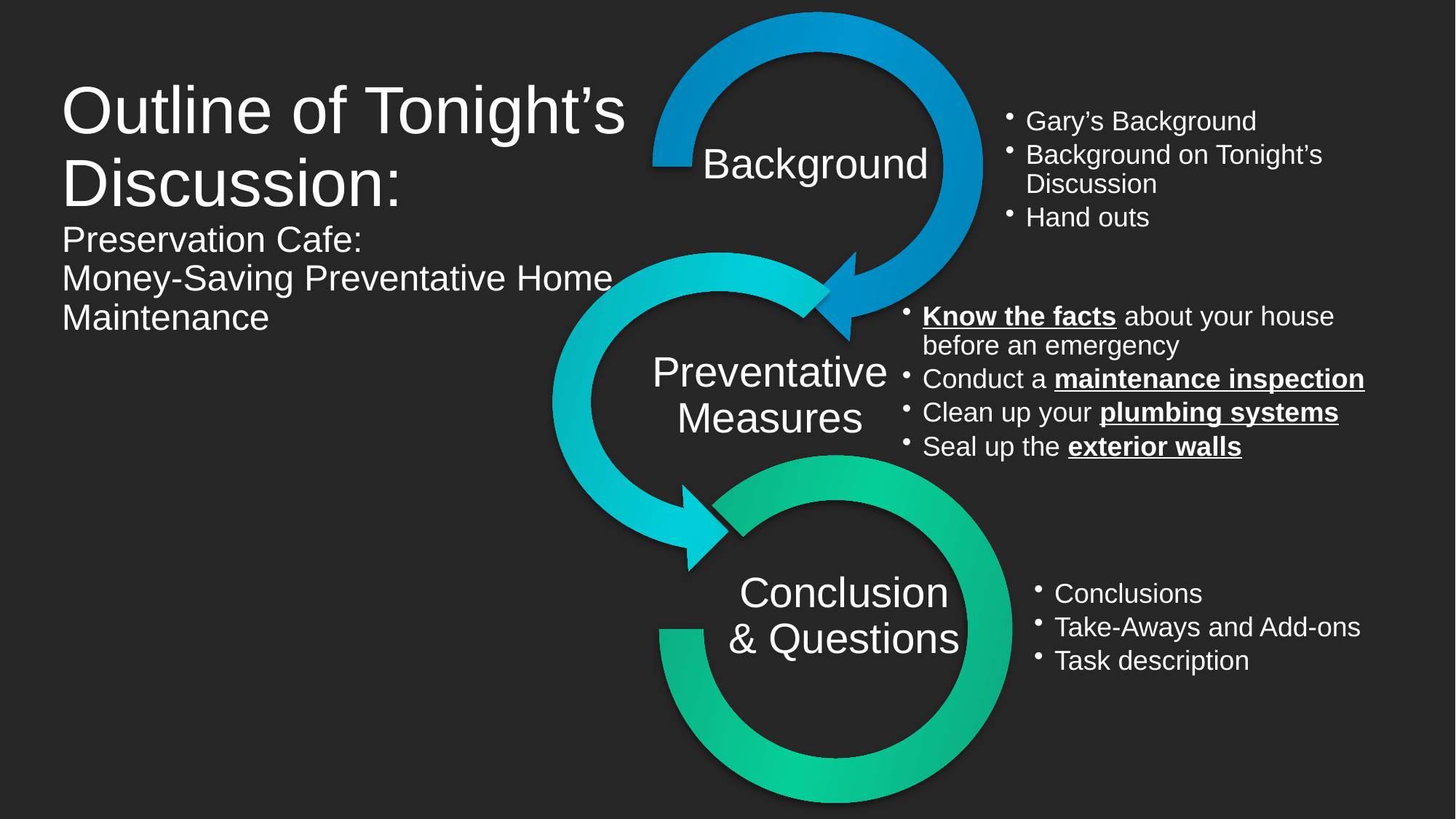

Gary’s Background
Background on Tonight’s Discussion
Hand outs
Background
Know the facts about your house before an emergency
Conduct a maintenance inspection
Clean up your plumbing systems
Seal up the exterior walls
Preventative Measures
Conclusions
Take-Aways and Add-ons
Task description
Conclusion & Questions
# Outline of Tonight’s Discussion: Preservation Cafe: Money-Saving Preventative Home Maintenance